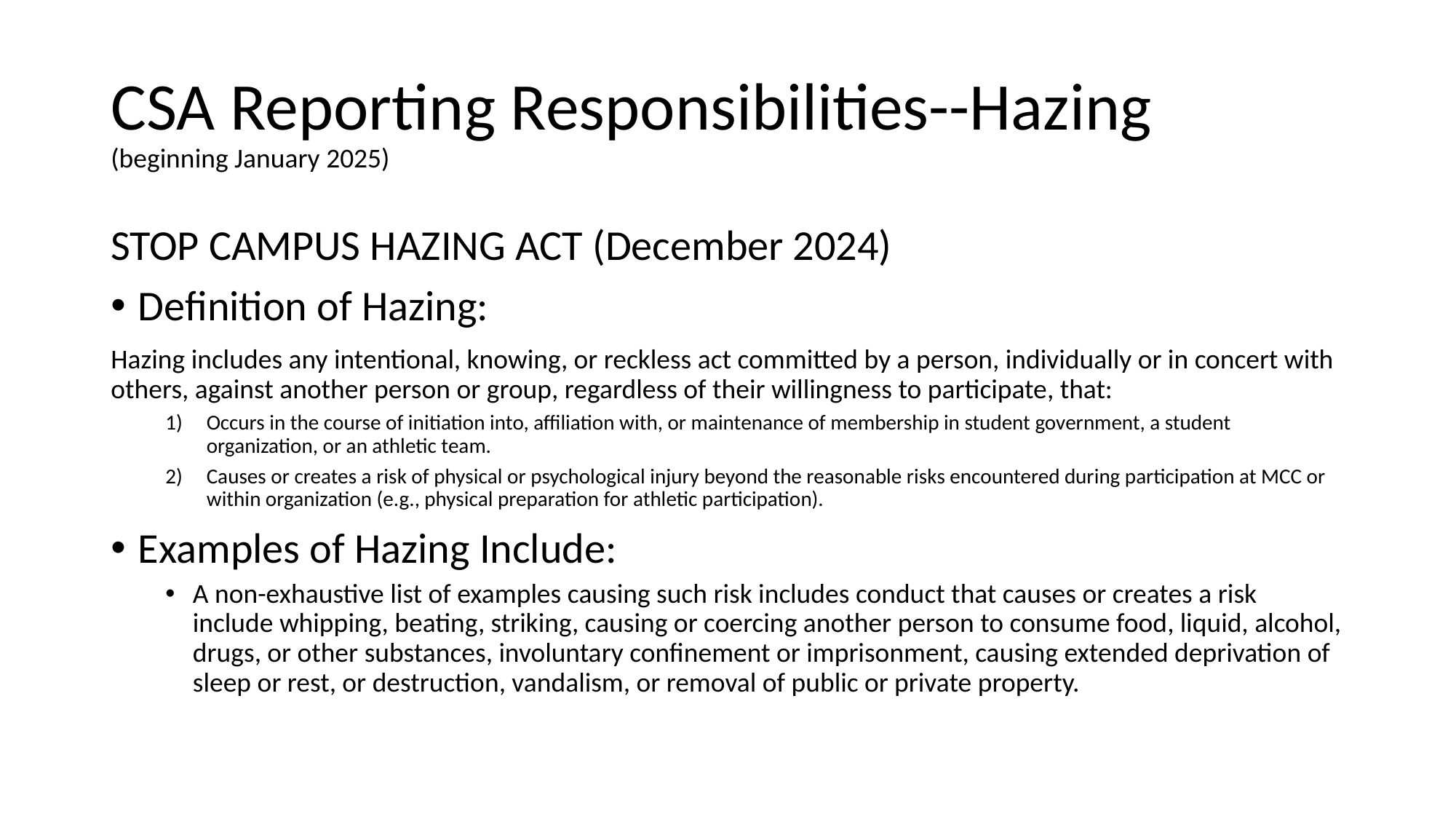

# CSA Reporting Responsibilities--Hazing (beginning January 2025)
STOP CAMPUS HAZING ACT (December 2024)
Definition of Hazing:
Hazing includes any intentional, knowing, or reckless act committed by a person, individually or in concert with others, against another person or group, regardless of their willingness to participate, that:
Occurs in the course of initiation into, affiliation with, or maintenance of membership in student government, a student organization, or an athletic team.
Causes or creates a risk of physical or psychological injury beyond the reasonable risks encountered during participation at MCC or within organization (e.g., physical preparation for athletic participation).
Examples of Hazing Include:
A non-exhaustive list of examples causing such risk includes conduct that causes or creates a risk include whipping, beating, striking, causing or coercing another person to consume food, liquid, alcohol, drugs, or other substances, involuntary confinement or imprisonment, causing extended deprivation of sleep or rest, or destruction, vandalism, or removal of public or private property.